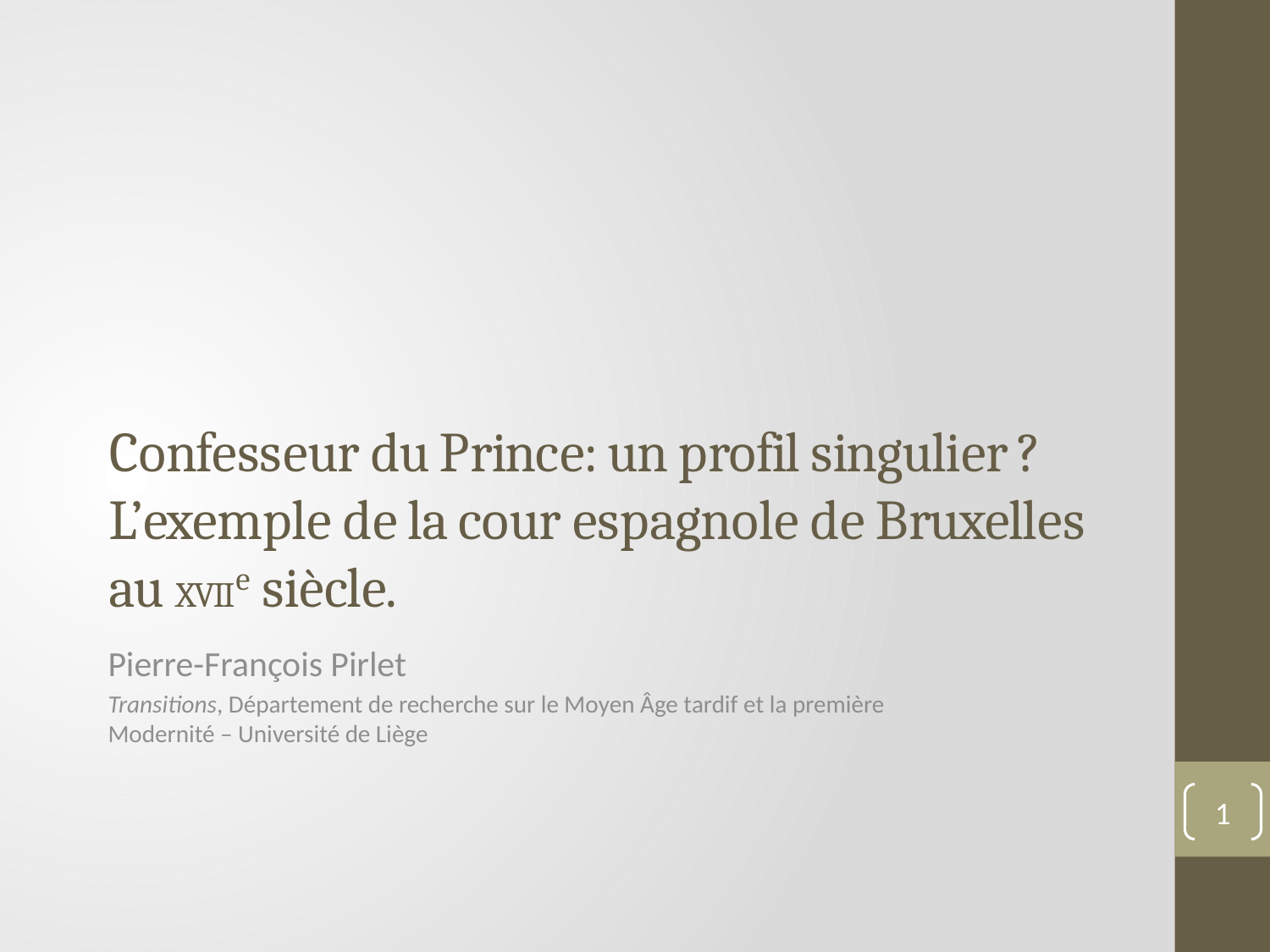

# Confesseur du Prince: un profil singulier ? L’exemple de la cour espagnole de Bruxelles au XVIIe siècle.
Pierre-François Pirlet
Transitions, Département de recherche sur le Moyen Âge tardif et la première Modernité – Université de Liège
1